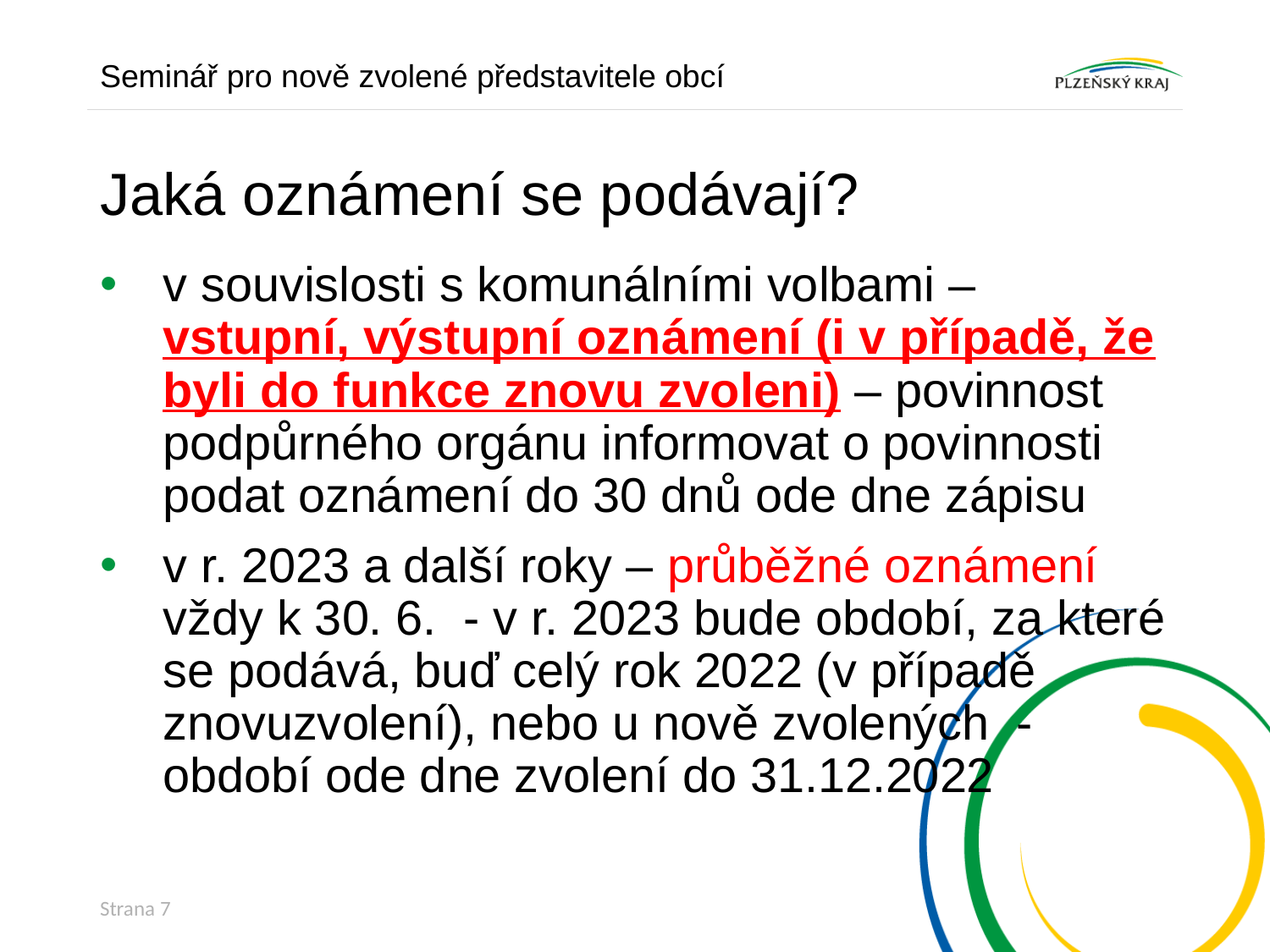

Seminář pro nově zvolené představitele obcí

# Jaká oznámení se podávají?
v souvislosti s komunálními volbami – vstupní, výstupní oznámení (i v případě, že byli do funkce znovu zvoleni) – povinnost podpůrného orgánu informovat o povinnosti podat oznámení do 30 dnů ode dne zápisu
v r. 2023 a další roky – průběžné oznámení vždy k 30. 6.  - v r. 2023 bude období, za které se podává, buď celý rok 2022 (v případě znovuzvolení), nebo u nově zvolených  - období ode dne zvolení do 31.12.2022
Strana 7